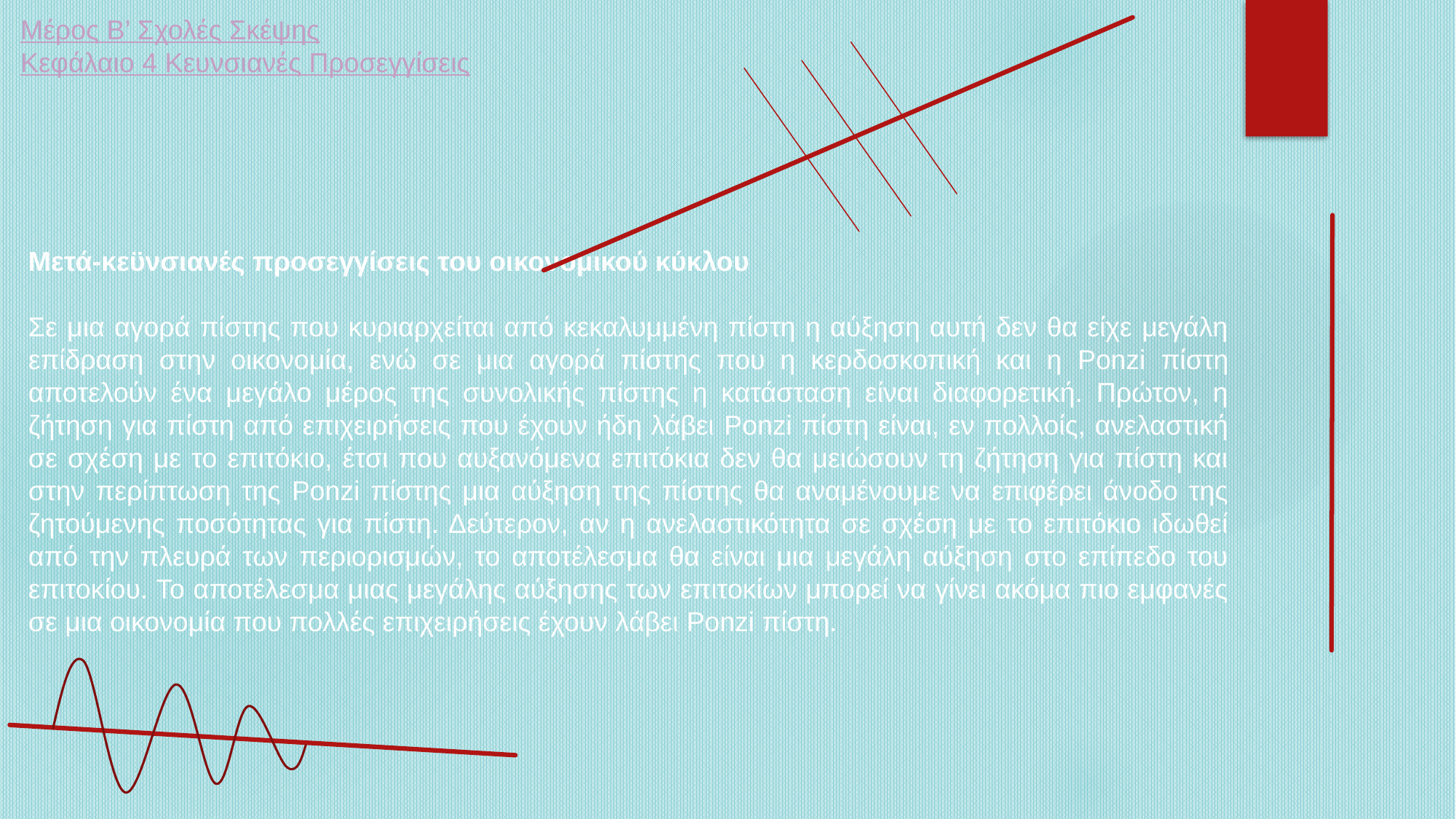

Μέρος Β’ Σχολές Σκέψης
Κεφάλαιο 4 Κευνσιανές Προσεγγίσεις
Μετά-κεϋνσιανές προσεγγίσεις του οικονομικού κύκλου

Σε μια αγορά πίστης που κυριαρχείται από κεκαλυμμένη πίστη η αύξηση αυτή δεν θα είχε μεγάλη επίδραση στην οικονομία, ενώ σε μια αγορά πίστης που η κερδοσκοπική και η Ponzi πίστη αποτελούν ένα μεγάλο μέρος της συνολικής πίστης η κατάσταση είναι διαφορετική. Πρώτον, η ζήτηση για πίστη από επιχειρήσεις που έχουν ήδη λάβει Ponzi πίστη είναι, εν πολλοίς, ανελαστική σε σχέση με το επιτόκιο, έτσι που αυξανόμενα επιτόκια δεν θα μειώσουν τη ζήτηση για πίστη και στην περίπτωση της Ponzi πίστης μια αύξηση της πίστης θα αναμένουμε να επιφέρει άνοδο της ζητούμενης ποσότητας για πίστη. Δεύτερον, αν η ανελαστικότητα σε σχέση με το επιτόκιο ιδωθεί από την πλευρά των περιορισμών, το αποτέλεσμα θα είναι μια μεγάλη αύξηση στο επίπεδο του επιτοκίου. Το αποτέλεσμα μιας μεγάλης αύξησης των επιτοκίων μπορεί να γίνει ακόμα πιο εμφανές σε μια οικονομία που πολλές επιχειρήσεις έχουν λάβει Ponzi πίστη.